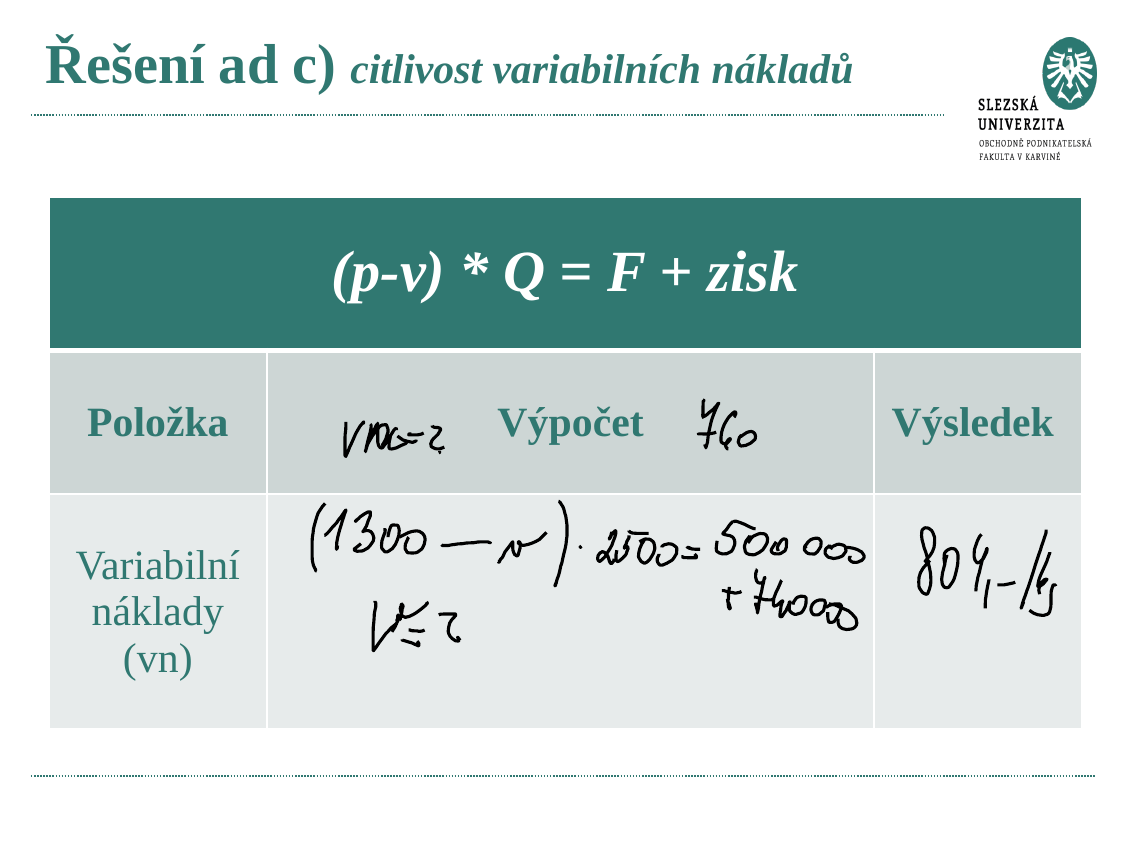

# Řešení ad c) citlivost variabilních nákladů
| (p-v) \* Q = F + zisk |  |  |
| --- | --- | --- |
| Položka | Výpočet | Výsledek |
| Variabilní náklady (vn) |  |  |